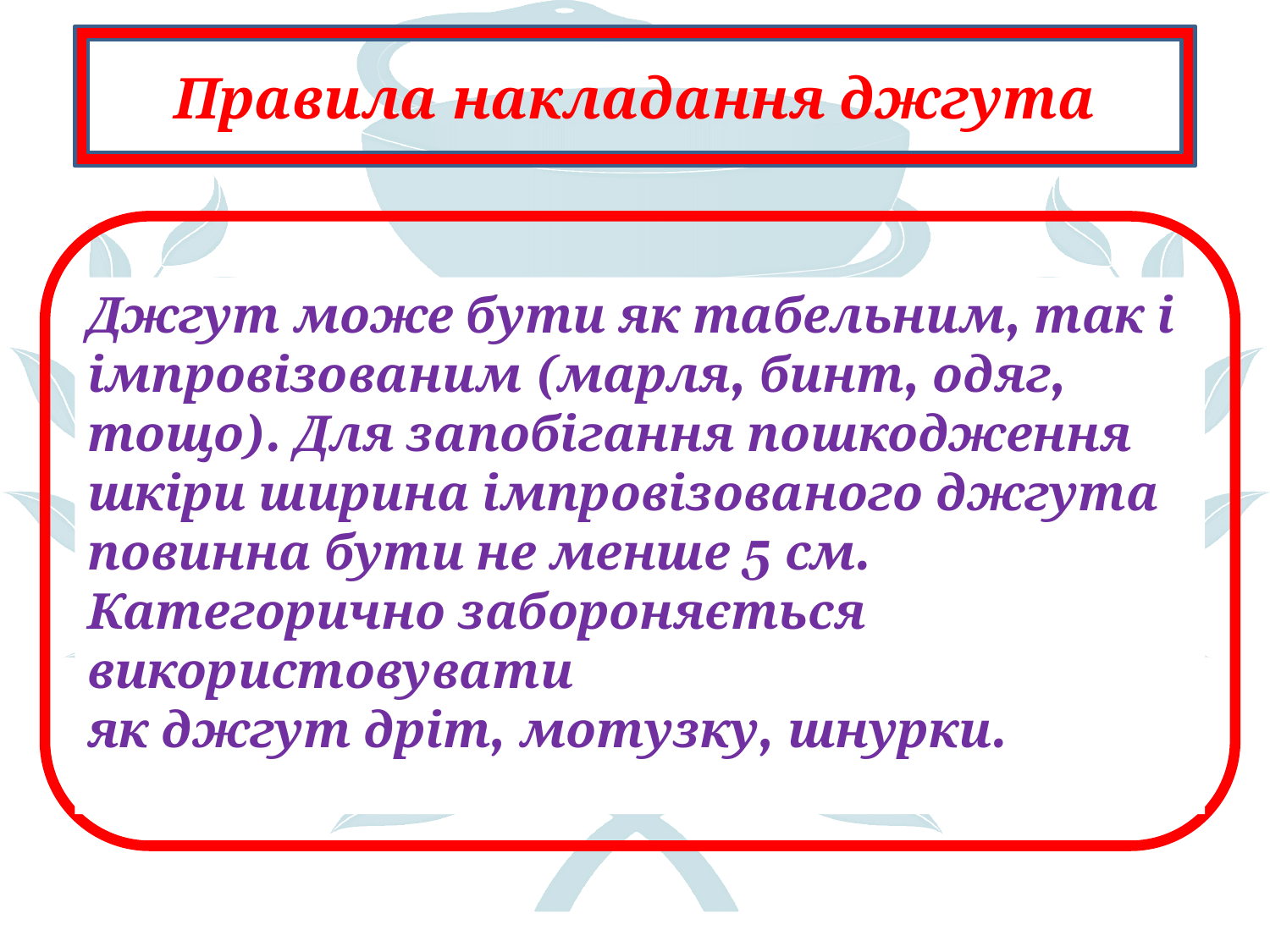

Правила накладання джгута

Джгут може бути як табельним, так і імпровізованим (марля, бинт, одяг,
тощо). Для запобігання пошкодження шкіри ширина імпровізованого джгута повинна бути не менше 5 см.
Категорично забороняється використовувати
як джгут дріт, мотузку, шнурки.